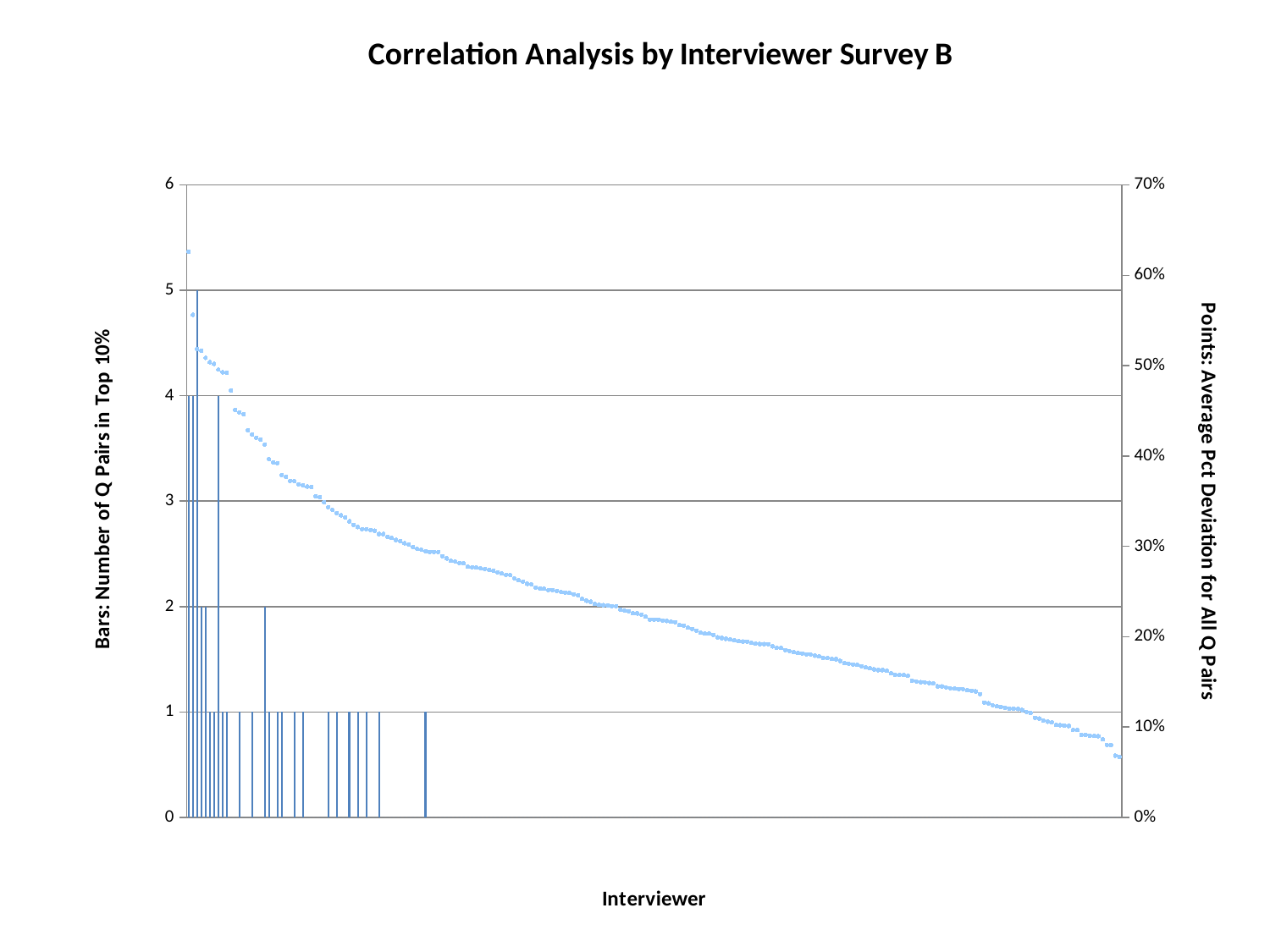

### Chart: Correlation Analysis by Interviewer Survey B

| Category | Times in Top 10% | Average |
|---|---|---|
| 1851 | 4.0 | 0.6261083626735754 |
| 540 | 4.0 | 0.5562149252975244 |
| 523 | 5.0 | 0.518310317855835 |
| 1853 | 2.0 | 0.5163605191515852 |
| 1130 | 2.0 | 0.5086123182745308 |
| 1852 | 1.0 | 0.5038062308501601 |
| 1119 | 1.0 | 0.5019113863172389 |
| 1764 | 4.0 | 0.4955089318696341 |
| 244 | 1.0 | 0.4926415853917439 |
| 533 | 1.0 | 0.49214287330748496 |
| 1856 | 0.0 | 0.4724850907634692 |
| 537 | 0.0 | 0.45113855412279114 |
| 541 | 1.0 | 0.4484777146133909 |
| 1127 | 0.0 | 0.4464503192285073 |
| 241 | 0.0 | 0.42828922937928315 |
| 127 | 1.0 | 0.42388741072897074 |
| 542 | 0.0 | 0.42031783429625835 |
| 532 | 0.0 | 0.4182277146766497 |
| 1769 | 2.0 | 0.41279395002263125 |
| 246 | 1.0 | 0.3963037205263264 |
| 1303 | 0.0 | 0.3928421137153962 |
| 1347 | 1.0 | 0.39215376500890387 |
| 1751 | 1.0 | 0.37903295604490955 |
| 1121 | 0.0 | 0.37701143850044766 |
| 243 | 0.0 | 0.37249167827495316 |
| 129 | 1.0 | 0.37197555345177136 |
| 245 | 0.0 | 0.3688432853418252 |
| 130 | 1.0 | 0.36761306678537514 |
| 608 | 0.0 | 0.36606816622709604 |
| 452 | 0.0 | 0.36567238139370317 |
| 1321 | 0.0 | 0.3553899780822126 |
| 1710 | 0.0 | 0.35453134686281257 |
| 1313 | 0.0 | 0.3488103328342155 |
| 1524 | 1.0 | 0.3434305936767342 |
| 454 | 0.0 | 0.3401139583224083 |
| 1553 | 1.0 | 0.3369574790098016 |
| 543 | 0.0 | 0.33427262450330975 |
| 242 | 0.0 | 0.3319349405100804 |
| 247 | 1.0 | 0.32765487180281044 |
| 455 | 0.0 | 0.3238891251048774 |
| 1757 | 1.0 | 0.3212321071857288 |
| 1771 | 0.0 | 0.31911514357906806 |
| 1326 | 1.0 | 0.3190509590975652 |
| 613 | 0.0 | 0.3181470535515037 |
| 1482 | 0.0 | 0.31732553081593196 |
| 128 | 1.0 | 0.3136249252163937 |
| 614 | 0.0 | 0.3135948294054039 |
| 912 | 0.0 | 0.31041579723223195 |
| 544 | 0.0 | 0.3090975840283217 |
| 539 | 0.0 | 0.30705100716041783 |
| 1205 | 0.0 | 0.3056358336415354 |
| 1336 | 0.0 | 0.3033163318238578 |
| 1604 | 0.0 | 0.30182973587174877 |
| 777 | 0.0 | 0.2991241814013377 |
| 1206 | 0.0 | 0.2971143811613181 |
| 453 | 0.0 | 0.296095240949667 |
| 1607 | 1.0 | 0.29453529118619615 |
| 1763 | 0.0 | 0.29391889664024906 |
| 1521 | 0.0 | 0.2938943275005058 |
| 611 | 0.0 | 0.29385337237008535 |
| 605 | 0.0 | 0.2891201589638859 |
| 1824 | 0.0 | 0.28655841895378564 |
| 1523 | 0.0 | 0.2838099353874481 |
| 609 | 0.0 | 0.28312625306229044 |
| 1821 | 0.0 | 0.2816278240743678 |
| 1485 | 0.0 | 0.28102383743521314 |
| 1608 | 0.0 | 0.27731469971731987 |
| 322 | 0.0 | 0.27695008887706596 |
| 1551 | 0.0 | 0.2762993837020963 |
| 126 | 0.0 | 0.27562623290689087 |
| 1531 | 0.0 | 0.27505601899052656 |
| 604 | 0.0 | 0.2737982242658784 |
| 1705 | 0.0 | 0.2730178341724014 |
| 1518 | 0.0 | 0.27135415905407534 |
| 603 | 0.0 | 0.2698293839586044 |
| 1520 | 0.0 | 0.26838073884619584 |
| 1554 | 0.0 | 0.26804468659933345 |
| 1137 | 0.0 | 0.2642823680944894 |
| 1345 | 0.0 | 0.26244292693862936 |
| 918 | 0.0 | 0.2609967445371443 |
| 520 | 0.0 | 0.2584643749583805 |
| 1709 | 0.0 | 0.25778714419597126 |
| 1346 | 0.0 | 0.25440173340979483 |
| 773 | 0.0 | 0.25330356074498306 |
| 1508 | 0.0 | 0.2530268370760393 |
| 1017 | 0.0 | 0.2516466844718197 |
| 1118 | 0.0 | 0.25163671775711427 |
| 1605 | 0.0 | 0.25066427790473134 |
| 1754 | 0.0 | 0.24935782470285184 |
| 767 | 0.0 | 0.24892759595697372 |
| 770 | 0.0 | 0.24819349631176693 |
| 1530 | 0.0 | 0.246912273144747 |
| 1481 | 0.0 | 0.24578217982101874 |
| 1484 | 0.0 | 0.24169501792500842 |
| 784 | 0.0 | 0.239738476357283 |
| 1609 | 0.0 | 0.23874478186642029 |
| 1208 | 0.0 | 0.23604706745546475 |
| 610 | 0.0 | 0.2350839429606902 |
| 1770 | 0.0 | 0.23495517667627072 |
| 1759 | 0.0 | 0.2345982579440979 |
| 1704 | 0.0 | 0.23383939612488833 |
| 789 | 0.0 | 0.23378906928030319 |
| 910 | 0.0 | 0.22985306162127359 |
| 1810 | 0.0 | 0.22880458997750971 |
| 1827 | 0.0 | 0.22830777017149997 |
| 1329 | 0.0 | 0.225860231480195 |
| 914 | 0.0 | 0.2256682116159769 |
| 793 | 0.0 | 0.22428600620480302 |
| 1701 | 0.0 | 0.22218300072359531 |
| 768 | 0.0 | 0.218925978686709 |
| 1766 | 0.0 | 0.2187201738591883 |
| 1703 | 0.0 | 0.21868954228259554 |
| 1760 | 0.0 | 0.21792486753321805 |
| 786 | 0.0 | 0.2173174726705114 |
| 1135 | 0.0 | 0.21658143831988771 |
| 1772 | 0.0 | 0.21603135742319576 |
| 791 | 0.0 | 0.21276603887818998 |
| 1126 | 0.0 | 0.2122791113414163 |
| 785 | 0.0 | 0.21003336008466264 |
| 249 | 0.0 | 0.2084890617234977 |
| 456 | 0.0 | 0.2066833437250387 |
| 778 | 0.0 | 0.2043773434395993 |
| 788 | 0.0 | 0.20340709009245353 |
| 331 | 0.0 | 0.2033761844531832 |
| 772 | 0.0 | 0.2019506497468809 |
| 1555 | 0.0 | 0.1994107025580331 |
| 1301 | 0.0 | 0.1984930933685838 |
| 1552 | 0.0 | 0.1975733376287467 |
| 803 | 0.0 | 0.196879375962427 |
| 1014 | 0.0 | 0.19596400350644774 |
| 1752 | 0.0 | 0.19496522378771494 |
| 1768 | 0.0 | 0.1946903352508404 |
| 1013 | 0.0 | 0.1944678744778557 |
| 769 | 0.0 | 0.19302470615252196 |
| 774 | 0.0 | 0.1923597369077278 |
| 1483 | 0.0 | 0.19191289150640847 |
| 792 | 0.0 | 0.19184200080572358 |
| 1818 | 0.0 | 0.19181017764938993 |
| 1015 | 0.0 | 0.18922398002241894 |
| 1486 | 0.0 | 0.18769905991860752 |
| 1532 | 0.0 | 0.18758034862234882 |
| 790 | 0.0 | 0.18528137570660214 |
| 781 | 0.0 | 0.18402033435057405 |
| 771 | 0.0 | 0.18267899188913242 |
| 780 | 0.0 | 0.18196714086042878 |
| 787 | 0.0 | 0.18147540148487487 |
| 775 | 0.0 | 0.18045762008554297 |
| 783 | 0.0 | 0.1803484876466658 |
| 802 | 0.0 | 0.17887368637416926 |
| 1753 | 0.0 | 0.17804263315044783 |
| 801 | 0.0 | 0.17649308855310386 |
| 1756 | 0.0 | 0.17643913220194263 |
| 782 | 0.0 | 0.17519451034429714 |
| 1765 | 0.0 | 0.1750827173950747 |
| 1510 | 0.0 | 0.17315108915155658 |
| 1758 | 0.0 | 0.17059994399524875 |
| 776 | 0.0 | 0.17008311493248388 |
| 805 | 0.0 | 0.16921058046239365 |
| 1511 | 0.0 | 0.16868307395640497 |
| 1755 | 0.0 | 0.16746618497190127 |
| 1761 | 0.0 | 0.1658691172762446 |
| 851 | 0.0 | 0.1649970112317089 |
| 806 | 0.0 | 0.16378490733408832 |
| 1517 | 0.0 | 0.1629249782089305 |
| 606 | 0.0 | 0.16289099124657572 |
| 248 | 0.0 | 0.16213284396757097 |
| 909 | 0.0 | 0.1594282552107524 |
| 1606 | 0.0 | 0.15774612734020102 |
| 807 | 0.0 | 0.15762422089085654 |
| 808 | 0.0 | 0.15744818535913155 |
| 795 | 0.0 | 0.15669292292495368 |
| 1534 | 0.0 | 0.15117844281256862 |
| 1602 | 0.0 | 0.15033816055946844 |
| 1612 | 0.0 | 0.1497037803842892 |
| 765 | 0.0 | 0.1494107993665045 |
| 850 | 0.0 | 0.14875600600738198 |
| 1129 | 0.0 | 0.14827458327728213 |
| 1702 | 0.0 | 0.1450453357538467 |
| 1016 | 0.0 | 0.145022313221083 |
| 1117 | 0.0 | 0.14377671087808788 |
| 764 | 0.0 | 0.14294227460342743 |
| 1865 | 0.0 | 0.1424878369141592 |
| 804 | 0.0 | 0.14206663813840092 |
| 1613 | 0.0 | 0.14194703325914215 |
| 1767 | 0.0 | 0.14061361392392732 |
| 755 | 0.0 | 0.1403195842240897 |
| 766 | 0.0 | 0.13944014579243477 |
| 317 | 0.0 | 0.1365236108082444 |
| 1762 | 0.0 | 0.1271829881883194 |
| 1707 | 0.0 | 0.12631260994673518 |
| 1708 | 0.0 | 0.12412441287216004 |
| 1341 | 0.0 | 0.12283407983229286 |
| 330 | 0.0 | 0.12222097588565656 |
| 762 | 0.0 | 0.12126048002597568 |
| 326 | 0.0 | 0.120371066167641 |
| 1582 | 0.0 | 0.12027654973369746 |
| 794 | 0.0 | 0.11990140636846078 |
| 1819 | 0.0 | 0.11885554584259166 |
| 1327 | 0.0 | 0.11679629224962607 |
| 530 | 0.0 | 0.11558794171225646 |
| 534 | 0.0 | 0.11035512378882001 |
| 779 | 0.0 | 0.10944943044102597 |
| 1324 | 0.0 | 0.10715858001826775 |
| 1585 | 0.0 | 0.10586804996604479 |
| 1812 | 0.0 | 0.10513215790105573 |
| 328 | 0.0 | 0.1021247780746611 |
| 761 | 0.0 | 0.10202859666264875 |
| 1338 | 0.0 | 0.10168544683408144 |
| 1584 | 0.0 | 0.10116135879895119 |
| 318 | 0.0 | 0.09666367209259887 |
| 760 | 0.0 | 0.09656166873501022 |
| 1813 | 0.0 | 0.09121760256035277 |
| 545 | 0.0 | 0.09115781589058453 |
| 754 | 0.0 | 0.09046209866473343 |
| 1581 | 0.0 | 0.09003319330324021 |
| 752 | 0.0 | 0.08985638800839228 |
| 1522 | 0.0 | 0.08620933323408925 |
| 756 | 0.0 | 0.08029849624677866 |
| 1583 | 0.0 | 0.07986176780401238 |
| 753 | 0.0 | 0.06834586759768632 |
| 763 | 0.0 | 0.06689835423886054 |